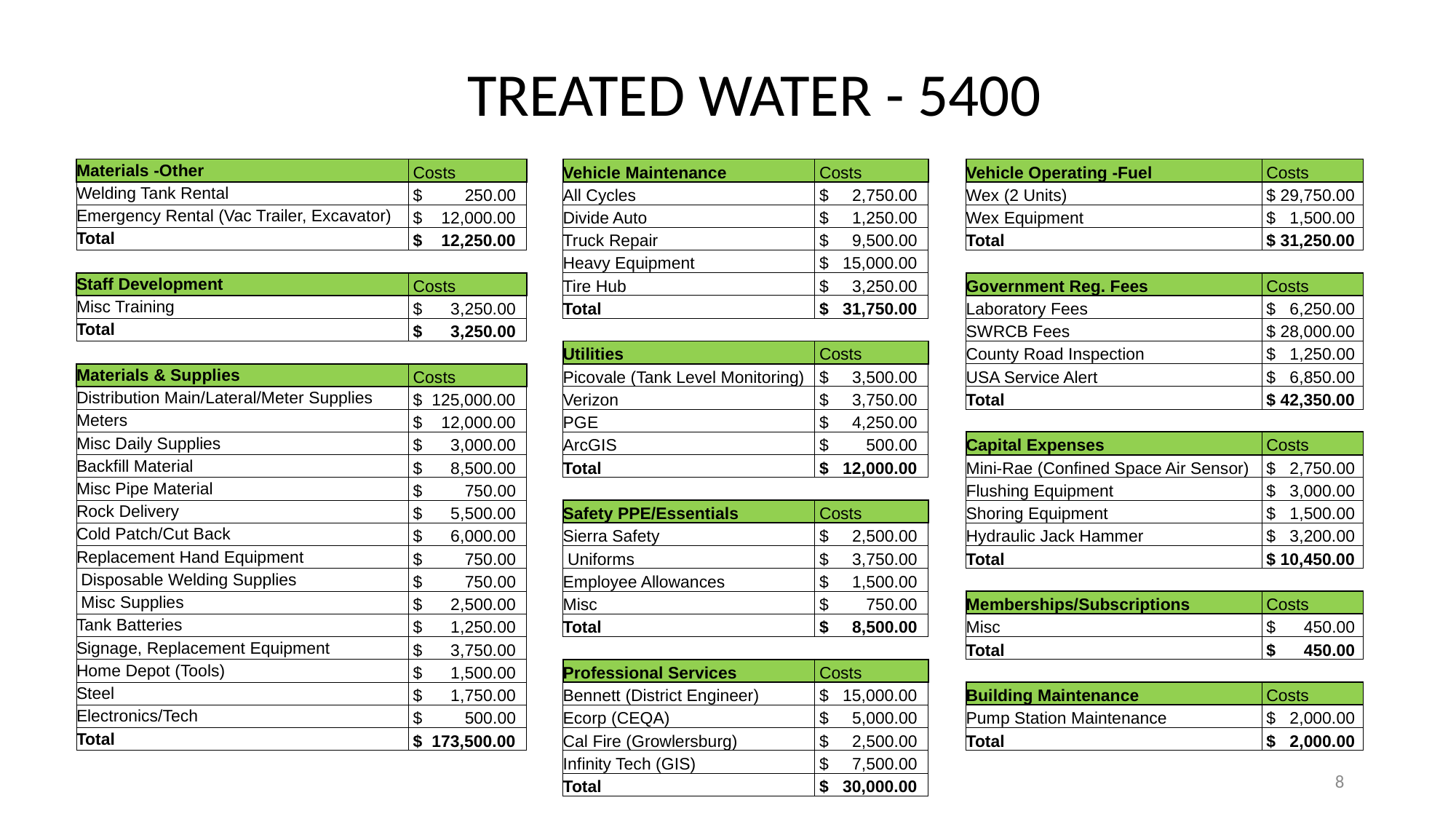

# TREATED WATER - 5400
| Materials -Other | Costs |  | Vehicle Maintenance | Costs |  | Vehicle Operating -Fuel | Costs |
| --- | --- | --- | --- | --- | --- | --- | --- |
| Welding Tank Rental | $ 250.00 |  | All Cycles | $ 2,750.00 |  | Wex (2 Units) | $ 29,750.00 |
| Emergency Rental (Vac Trailer, Excavator) | $ 12,000.00 |  | Divide Auto | $ 1,250.00 |  | Wex Equipment | $ 1,500.00 |
| Total | $ 12,250.00 |  | Truck Repair | $ 9,500.00 |  | Total | $ 31,250.00 |
|  |  |  | Heavy Equipment | $ 15,000.00 |  |  |  |
| Staff Development | Costs |  | Tire Hub | $ 3,250.00 |  | Government Reg. Fees | Costs |
| Misc Training | $ 3,250.00 |  | Total | $ 31,750.00 |  | Laboratory Fees | $ 6,250.00 |
| Total | $ 3,250.00 |  |  |  |  | SWRCB Fees | $ 28,000.00 |
|  |  |  | Utilities | Costs |  | County Road Inspection | $ 1,250.00 |
| Materials & Supplies | Costs |  | Picovale (Tank Level Monitoring) | $ 3,500.00 |  | USA Service Alert | $ 6,850.00 |
| Distribution Main/Lateral/Meter Supplies | $ 125,000.00 |  | Verizon | $ 3,750.00 |  | Total | $ 42,350.00 |
| Meters | $ 12,000.00 |  | PGE | $ 4,250.00 |  |  |  |
| Misc Daily Supplies | $ 3,000.00 |  | ArcGIS | $ 500.00 |  | Capital Expenses | Costs |
| Backfill Material | $ 8,500.00 |  | Total | $ 12,000.00 |  | Mini-Rae (Confined Space Air Sensor) | $ 2,750.00 |
| Misc Pipe Material | $ 750.00 |  |  |  |  | Flushing Equipment | $ 3,000.00 |
| Rock Delivery | $ 5,500.00 |  | Safety PPE/Essentials | Costs |  | Shoring Equipment | $ 1,500.00 |
| Cold Patch/Cut Back | $ 6,000.00 |  | Sierra Safety | $ 2,500.00 |  | Hydraulic Jack Hammer | $ 3,200.00 |
| Replacement Hand Equipment | $ 750.00 |  | Uniforms | $ 3,750.00 |  | Total | $ 10,450.00 |
| Disposable Welding Supplies | $ 750.00 |  | Employee Allowances | $ 1,500.00 |  |  |  |
| Misc Supplies | $ 2,500.00 |  | Misc | $ 750.00 |  | Memberships/Subscriptions | Costs |
| Tank Batteries | $ 1,250.00 |  | Total | $ 8,500.00 |  | Misc | $ 450.00 |
| Signage, Replacement Equipment | $ 3,750.00 |  |  |  |  | Total | $ 450.00 |
| Home Depot (Tools) | $ 1,500.00 |  | Professional Services | Costs |  |  |  |
| Steel | $ 1,750.00 |  | Bennett (District Engineer) | $ 15,000.00 |  | Building Maintenance | Costs |
| Electronics/Tech | $ 500.00 |  | Ecorp (CEQA) | $ 5,000.00 |  | Pump Station Maintenance | $ 2,000.00 |
| Total | $ 173,500.00 |  | Cal Fire (Growlersburg) | $ 2,500.00 |  | Total | $ 2,000.00 |
|  |  |  | Infinity Tech (GIS) | $ 7,500.00 |  |  |  |
|  |  |  | Total | $ 30,000.00 |  |  |  |
8